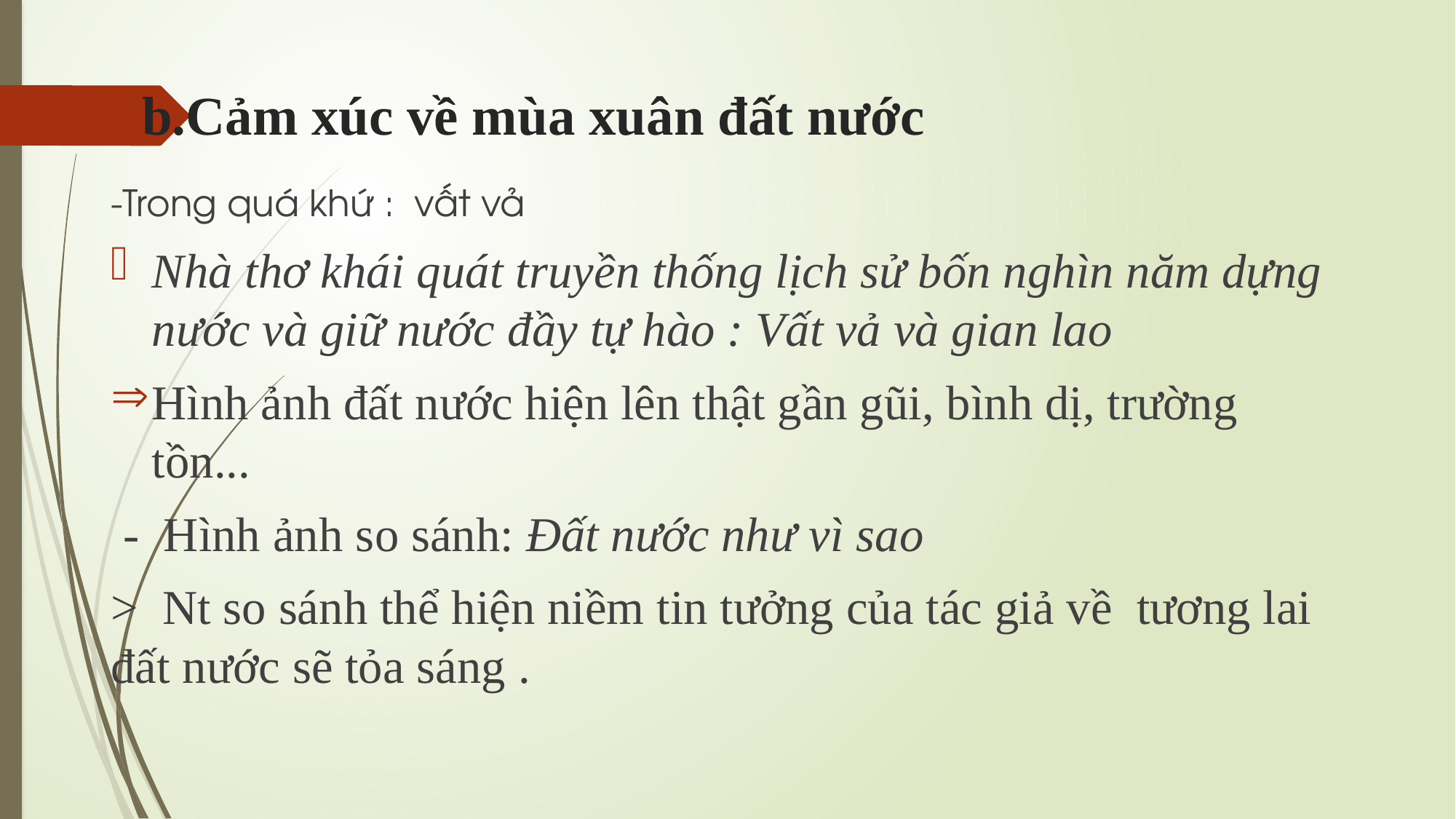

# b.Cảm xúc về mùa xuân đất nước
-Trong quá khứ :  vất vả
Nhà thơ khái quát truyền thống lịch sử bốn nghìn năm dựng nước và giữ nước đầy tự hào : Vất vả và gian lao
Hình ảnh đất nước hiện lên thật gần gũi, bình dị, trường tồn...
 -  Hình ảnh so sánh: Đất nước như vì sao
>  Nt so sánh thể hiện niềm tin tưởng của tác giả về  tương lai đất nước sẽ tỏa sáng .